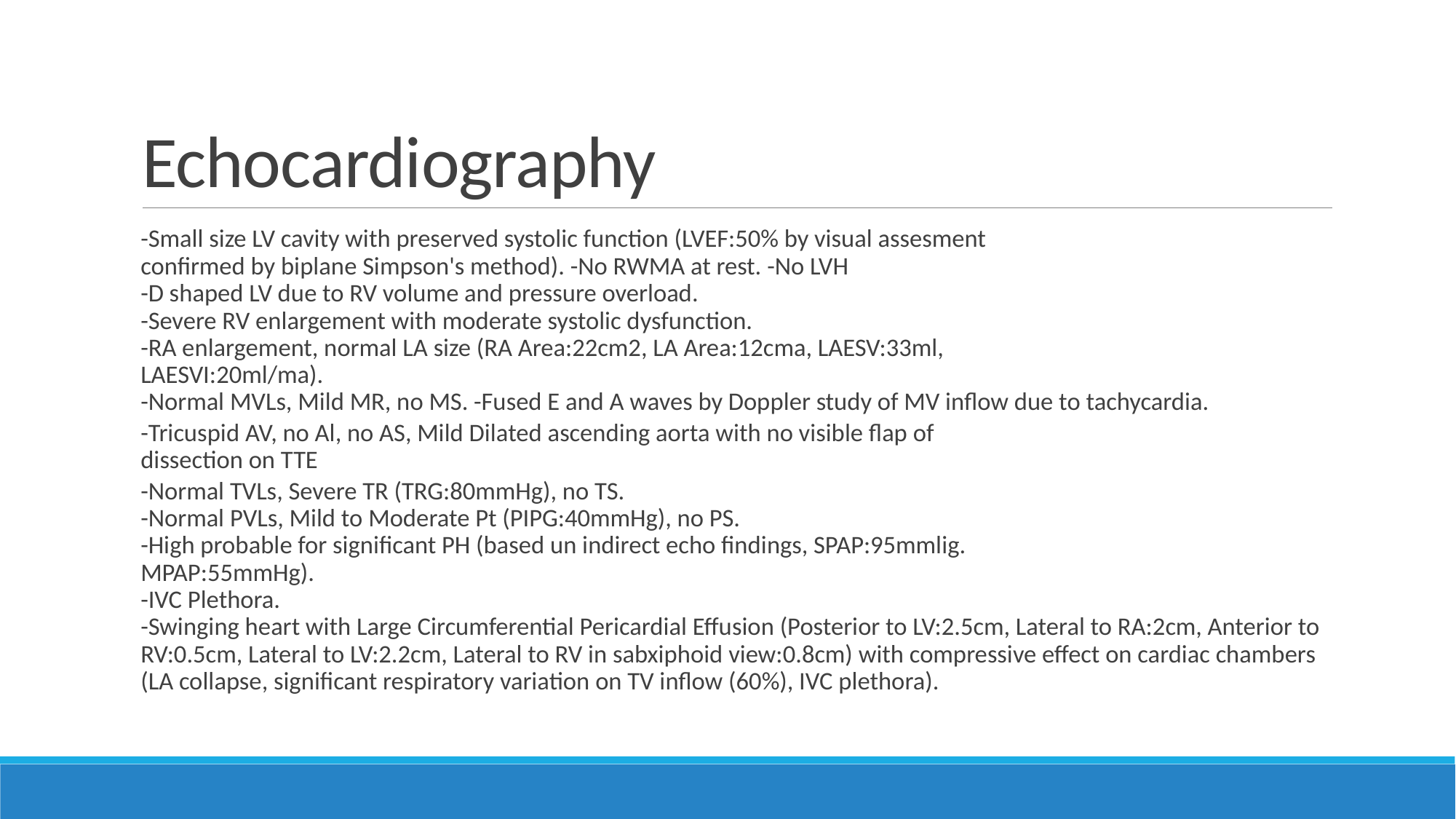

# Echocardiography
-Small size LV cavity with preserved systolic function (LVEF:50% by visual assesment
confirmed by biplane Simpson's method). -No RWMA at rest. -No LVH
-D shaped LV due to RV volume and pressure overload.
-Severe RV enlargement with moderate systolic dysfunction.
-RA enlargement, normal LA size (RA Area:22cm2, LA Area:12cma, LAESV:33ml,
LAESVI:20ml/ma).
-Normal MVLs, Mild MR, no MS. -Fused E and A waves by Doppler study of MV inflow due to tachycardia.
-Tricuspid AV, no Al, no AS, Mild Dilated ascending aorta with no visible flap of
dissection on TTE
-Normal TVLs, Severe TR (TRG:80mmHg), no TS.
-Normal PVLs, Mild to Moderate Pt (PIPG:40mmHg), no PS.
-High probable for significant PH (based un indirect echo findings, SPAP:95mmlig.
MPAP:55mmHg).
-IVC Plethora.
-Swinging heart with Large Circumferential Pericardial Effusion (Posterior to LV:2.5cm, Lateral to RA:2cm, Anterior to RV:0.5cm, Lateral to LV:2.2cm, Lateral to RV in sabxiphoid view:0.8cm) with compressive effect on cardiac chambers (LA collapse, significant respiratory variation on TV inflow (60%), IVC plethora).